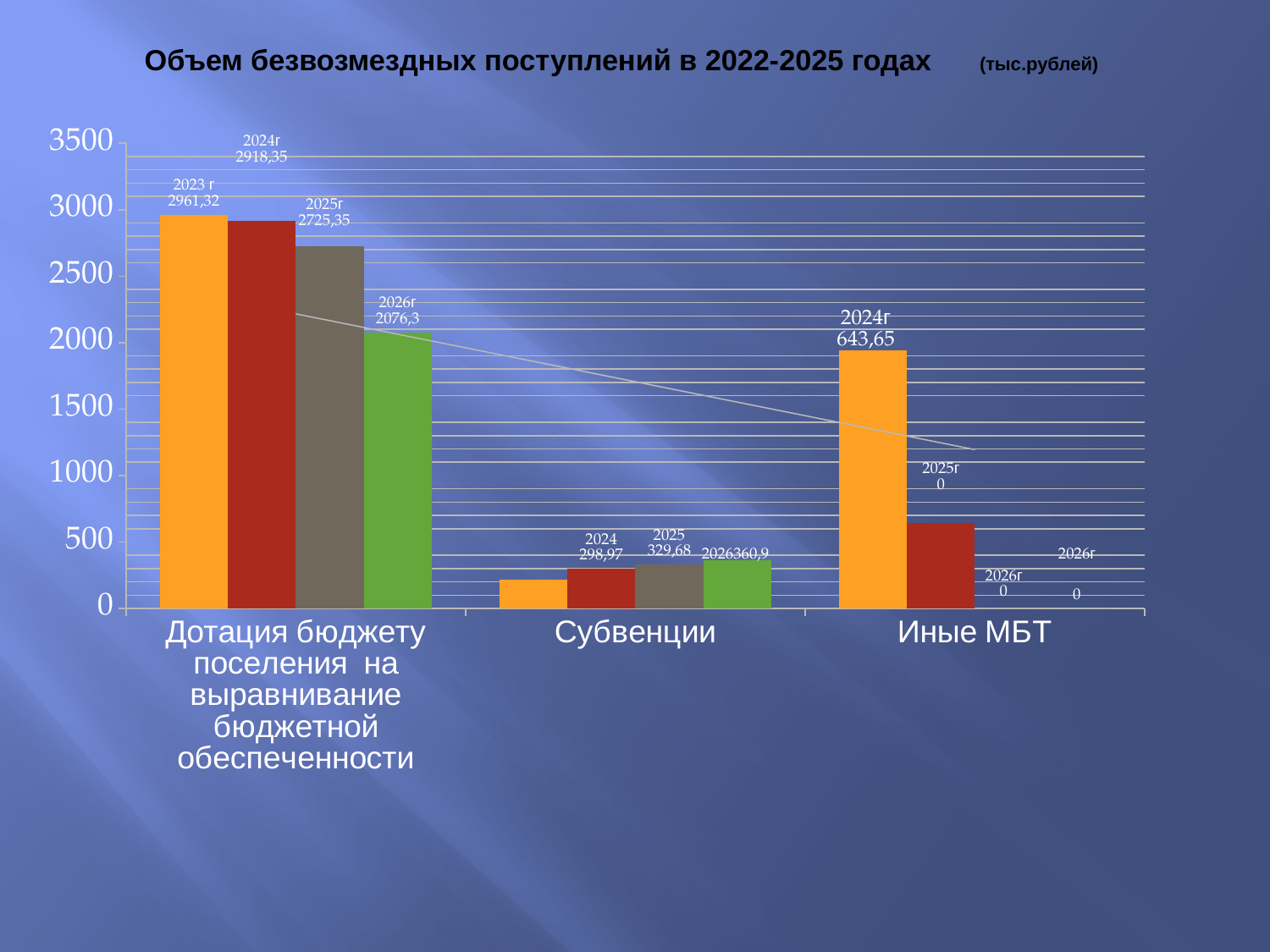

# Объем безвозмездных поступлений в 2022-2025 годах      (тыс.рублей)

### Chart

| Category | Столбец1 | тыс.рублей | тыс.рублей2 | тыс.рублей3 |
|---|---|---|---|---|
| Дотация бюджету поселения  на выравнивание бюджетной обеспеченности | 2961.32 | 2918.35 | 2725.35 | 2076.3 |
| Субвенции | 215.59 | 298.97 | 329.68 | 360.89 |
| Иные МБТ | 1940.04 | 643.65 | 0.0 | 0.0 |